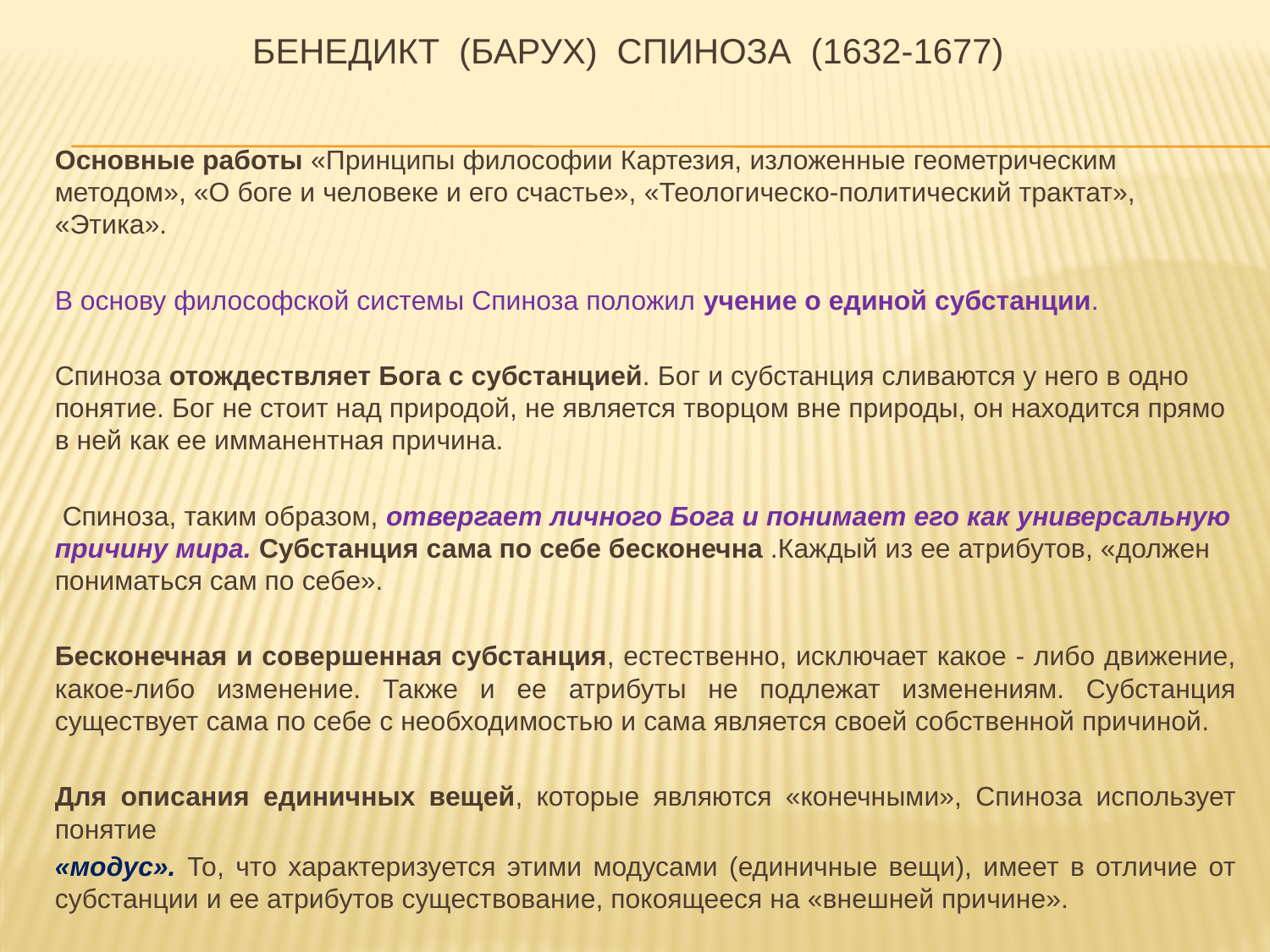

# Бенедикт  (Барух)  Спиноза  (1632-1677)
Основные работы «Принципы философии Картезия, изложенные геометрическим методом», «О боге и человеке и его счастье», «Теологическо-политический трактат», «Этика».

В основу философской системы Спиноза положил учение о единой субстанции.

Спиноза отождествляет Бога с субстанцией. Бог и субстанция сливаются у него в одно понятие. Бог не стоит над природой, не является творцом вне природы, он находится прямо в ней как ее имманентная причина.

 Спиноза, таким образом, отвергает личного Бога и понимает его как универсальную причину мира. Субстанция сама по себе бесконечна .Каждый из ее атрибутов, «должен пониматься сам по себе».

Бесконечная и совершенная субстанция, естественно, исключает какое - либо движение, какое-либо изменение. Также и ее атрибуты не подлежат изменениям. Субстанция существует сама по себе с необходимостью и сама является своей собственной причиной.

Для описания единичных вещей, которые являются «конечными», Спиноза использует понятие
«модус». То, что характеризуется этими модусами (единичные вещи), имеет в отличие от субстанции и ее атрибутов существование, покоящееся на «внешней причине».